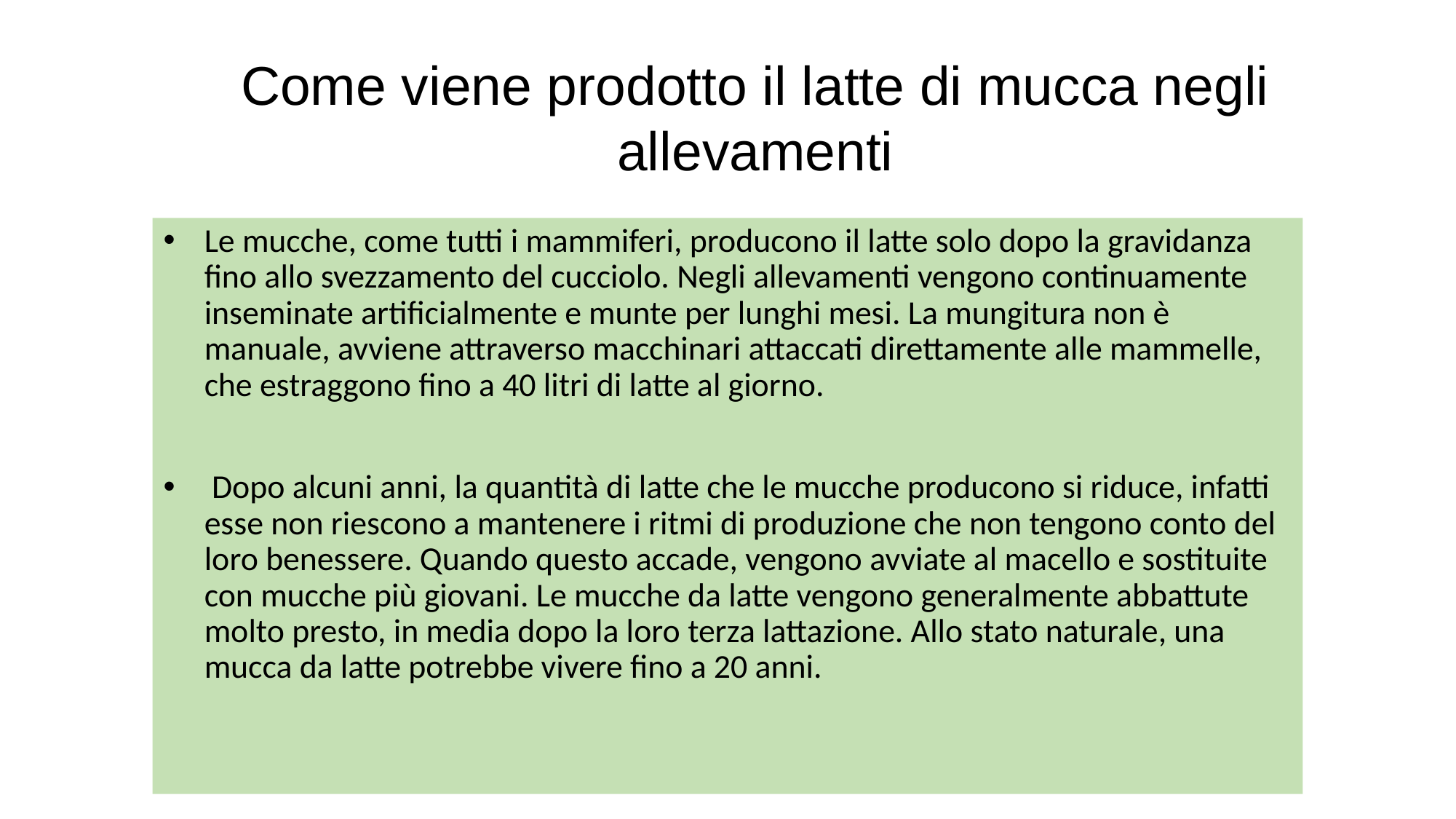

Come viene prodotto il latte di mucca negli allevamenti
Le mucche, come tutti i mammiferi, producono il latte solo dopo la gravidanza fino allo svezzamento del cucciolo. Negli allevamenti vengono continuamente inseminate artificialmente e munte per lunghi mesi. La mungitura non è manuale, avviene attraverso macchinari attaccati direttamente alle mammelle, che estraggono fino a 40 litri di latte al giorno.

 Dopo alcuni anni, la quantità di latte che le mucche producono si riduce, infatti esse non riescono a mantenere i ritmi di produzione che non tengono conto del loro benessere. Quando questo accade, vengono avviate al macello e sostituite con mucche più giovani. Le mucche da latte vengono generalmente abbattute molto presto, in media dopo la loro terza lattazione. Allo stato naturale, una mucca da latte potrebbe vivere fino a 20 anni.